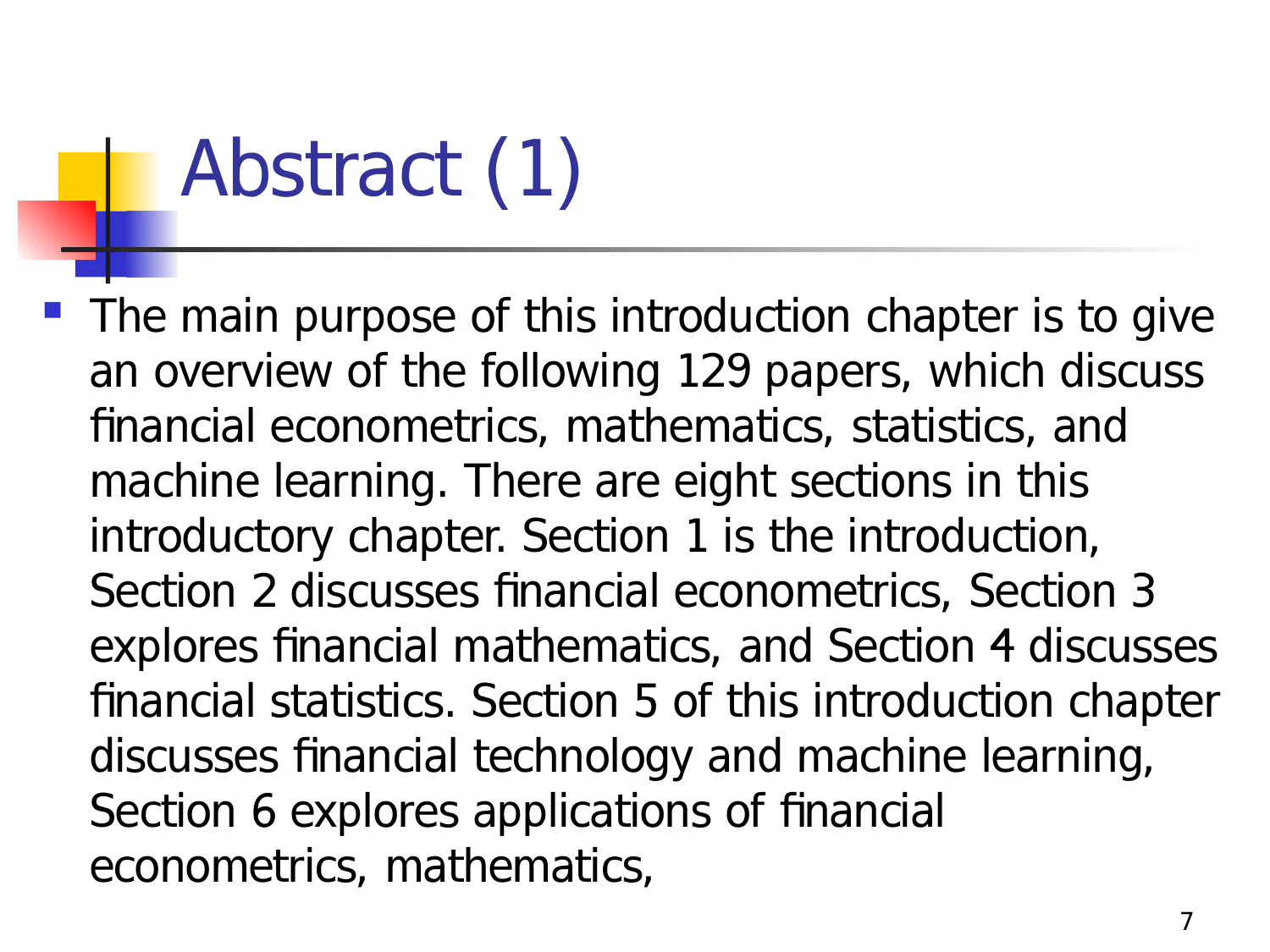

# Abstract (1)
The main purpose of this introduction chapter is to give an overview of the following 129 papers, which discuss financial econometrics, mathematics, statistics, and machine learning. There are eight sections in this introductory chapter. Section 1 is the introduction, Section 2 discusses financial econometrics, Section 3 explores financial mathematics, and Section 4 discusses financial statistics. Section 5 of this introduction chapter discusses financial technology and machine learning, Section 6 explores applications of financial econometrics, mathematics,
7